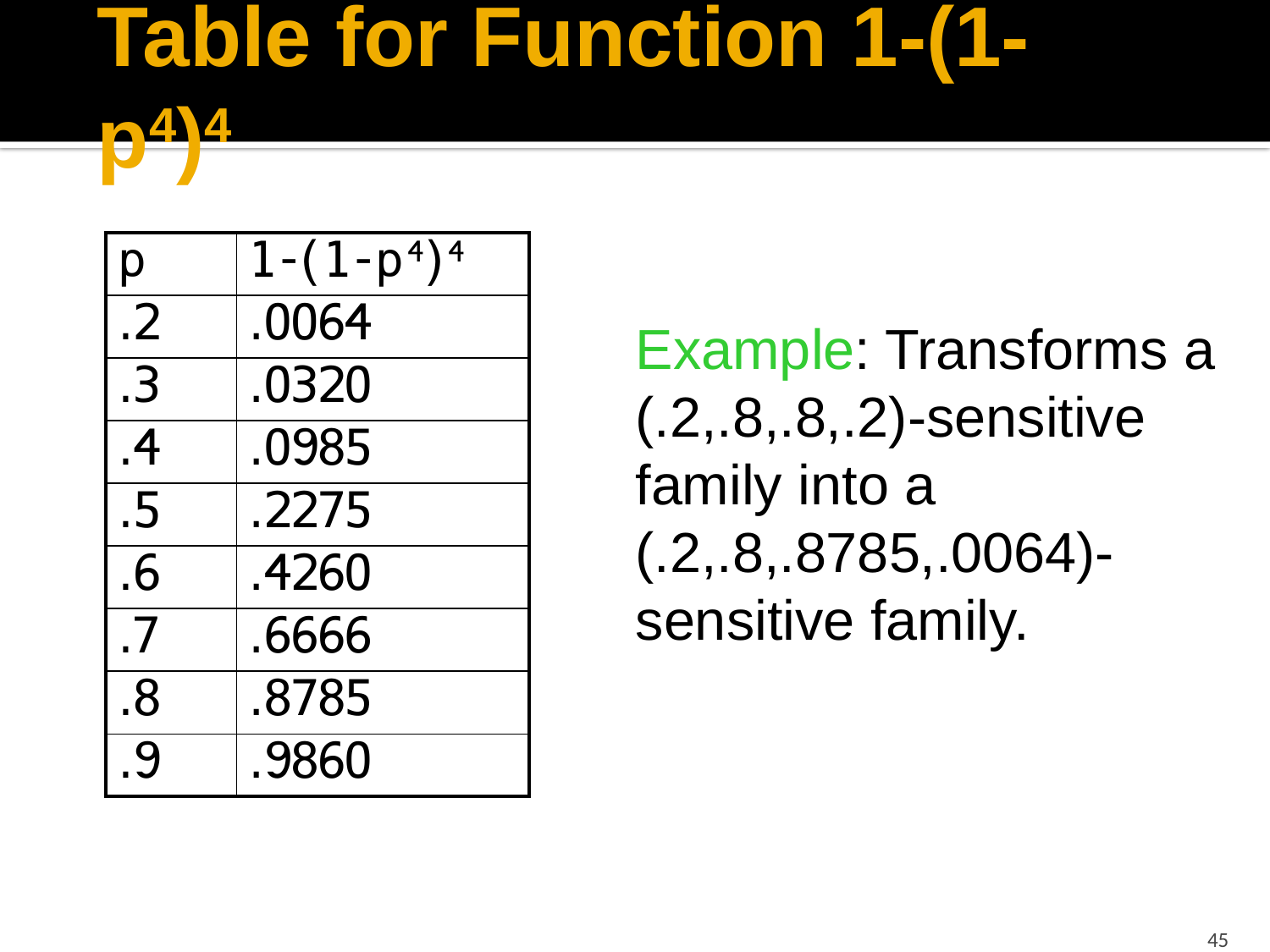

# Table for Function 1-(1-p4)4
| p | 1-(1-p4)4 |
| --- | --- |
| .2 | .0064 |
| .3 | .0320 |
| .4 | .0985 |
| .5 | .2275 |
| .6 | .4260 |
| .7 | .6666 |
| .8 | .8785 |
| .9 | .9860 |
Example: Transforms a
(.2,.8,.8,.2)-sensitive
family into a
(.2,.8,.8785,.0064)-
sensitive family.
45